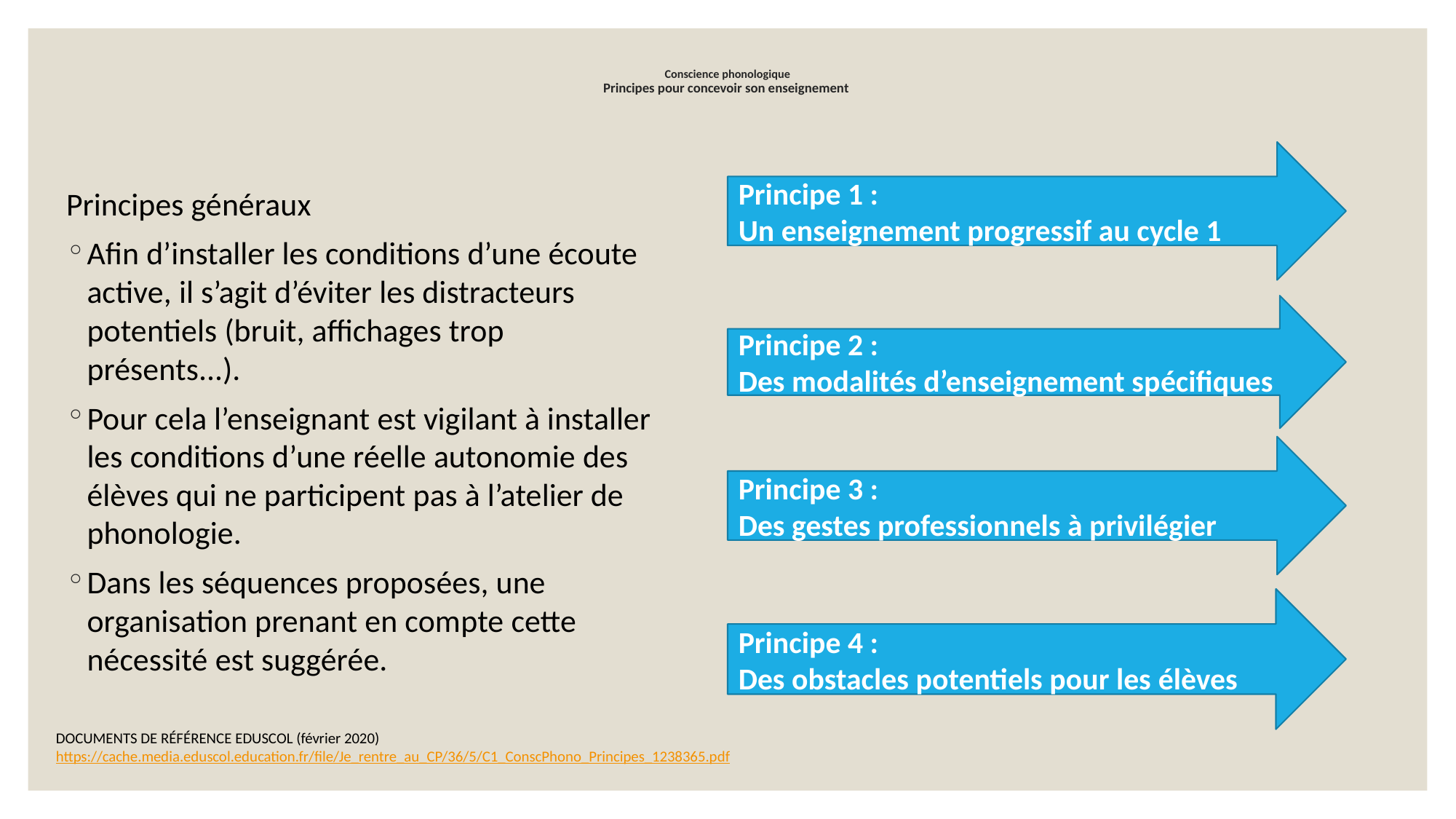

# Conscience phonologique Principes pour concevoir son enseignement
Principe 1 :
Un enseignement progressif au cycle 1
Principes généraux
Afin d’installer les conditions d’une écoute active, il s’agit d’éviter les distracteurs potentiels (bruit, affichages trop présents...).
Pour cela l’enseignant est vigilant à installer les conditions d’une réelle autonomie des élèves qui ne participent pas à l’atelier de phonologie.
Dans les séquences proposées, une organisation prenant en compte cette nécessité est suggérée.

Principe 2 :
Des modalités d’enseignement spécifiques
Principe 3 :
Des gestes professionnels à privilégier
Principe 4 :
Des obstacles potentiels pour les élèves
DOCUMENTS DE RÉFÉRENCE EDUSCOL (février 2020)
https://cache.media.eduscol.education.fr/file/Je_rentre_au_CP/36/5/C1_ConscPhono_Principes_1238365.pdf